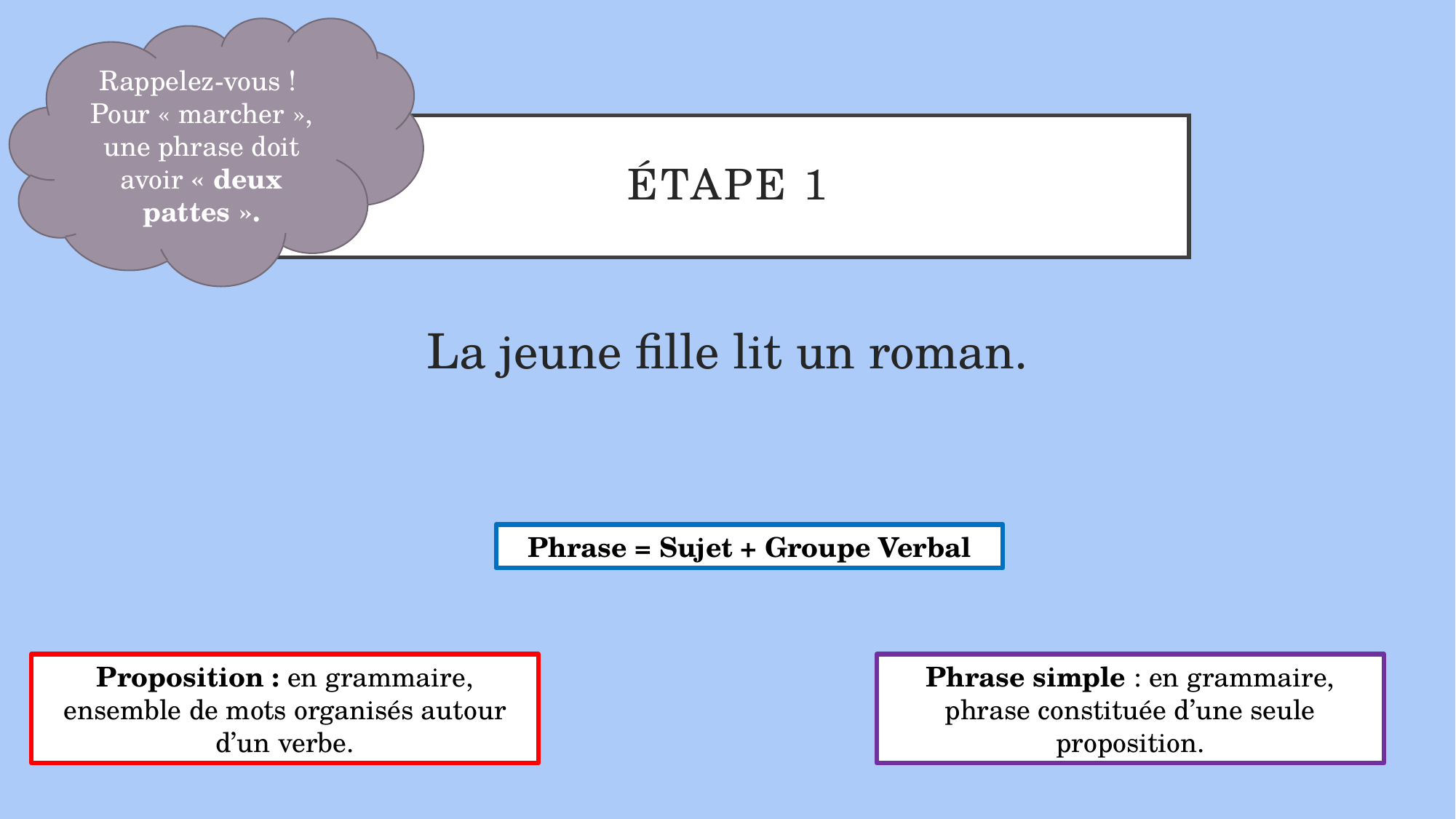

Rappelez-vous !
Pour « marcher », une phrase doit avoir « deux pattes ».
# ÉTAPE 1
La jeune fille lit un roman.

Phrase = Sujet + Groupe Verbal
Proposition : en grammaire, ensemble de mots organisés autour d’un verbe.
Phrase simple : en grammaire, phrase constituée d’une seule proposition.